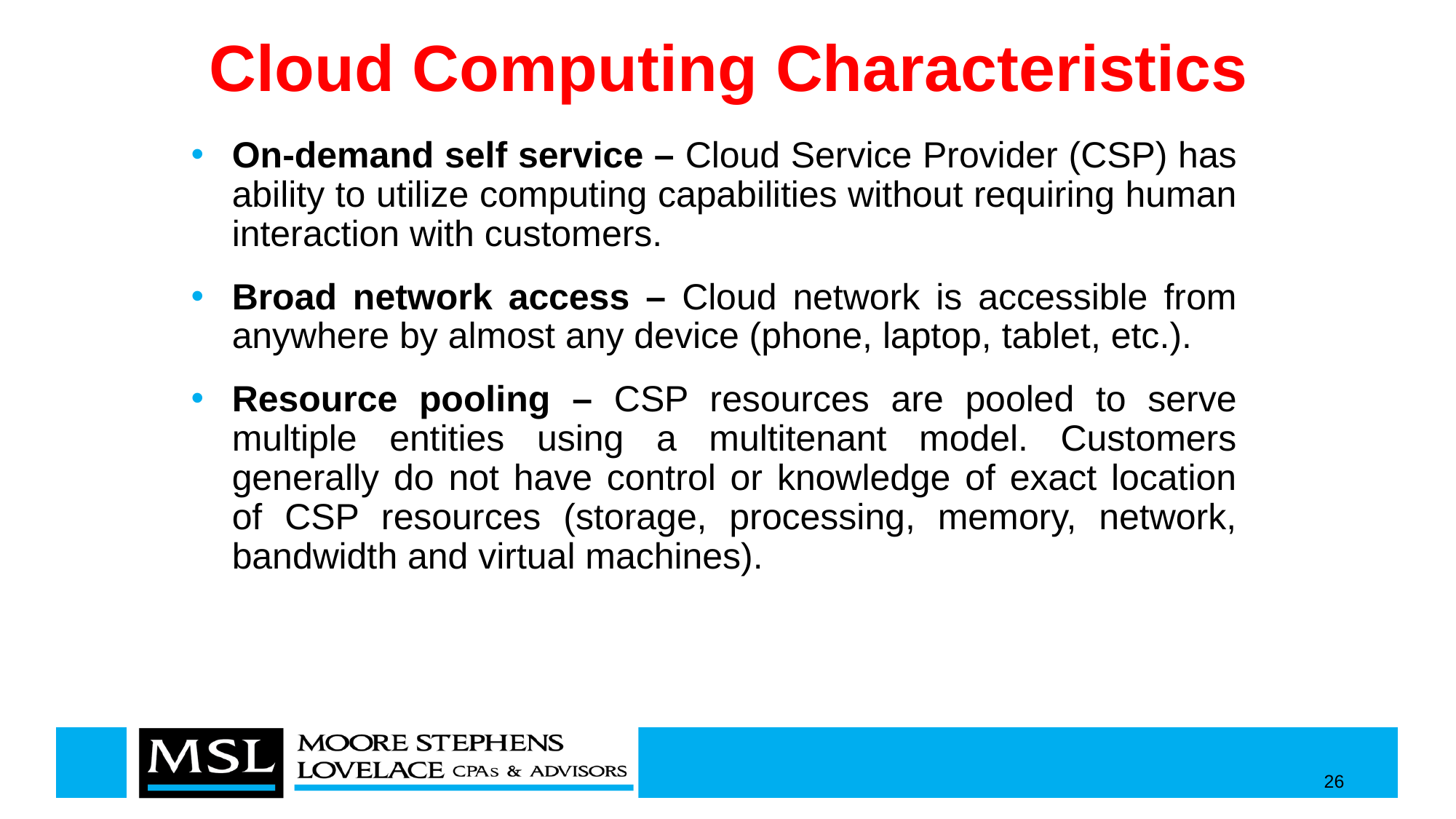

# Cloud Computing Characteristics
On-demand self service – Cloud Service Provider (CSP) has ability to utilize computing capabilities without requiring human interaction with customers.
Broad network access – Cloud network is accessible from anywhere by almost any device (phone, laptop, tablet, etc.).
Resource pooling – CSP resources are pooled to serve multiple entities using a multitenant model. Customers generally do not have control or knowledge of exact location of CSP resources (storage, processing, memory, network, bandwidth and virtual machines).

26